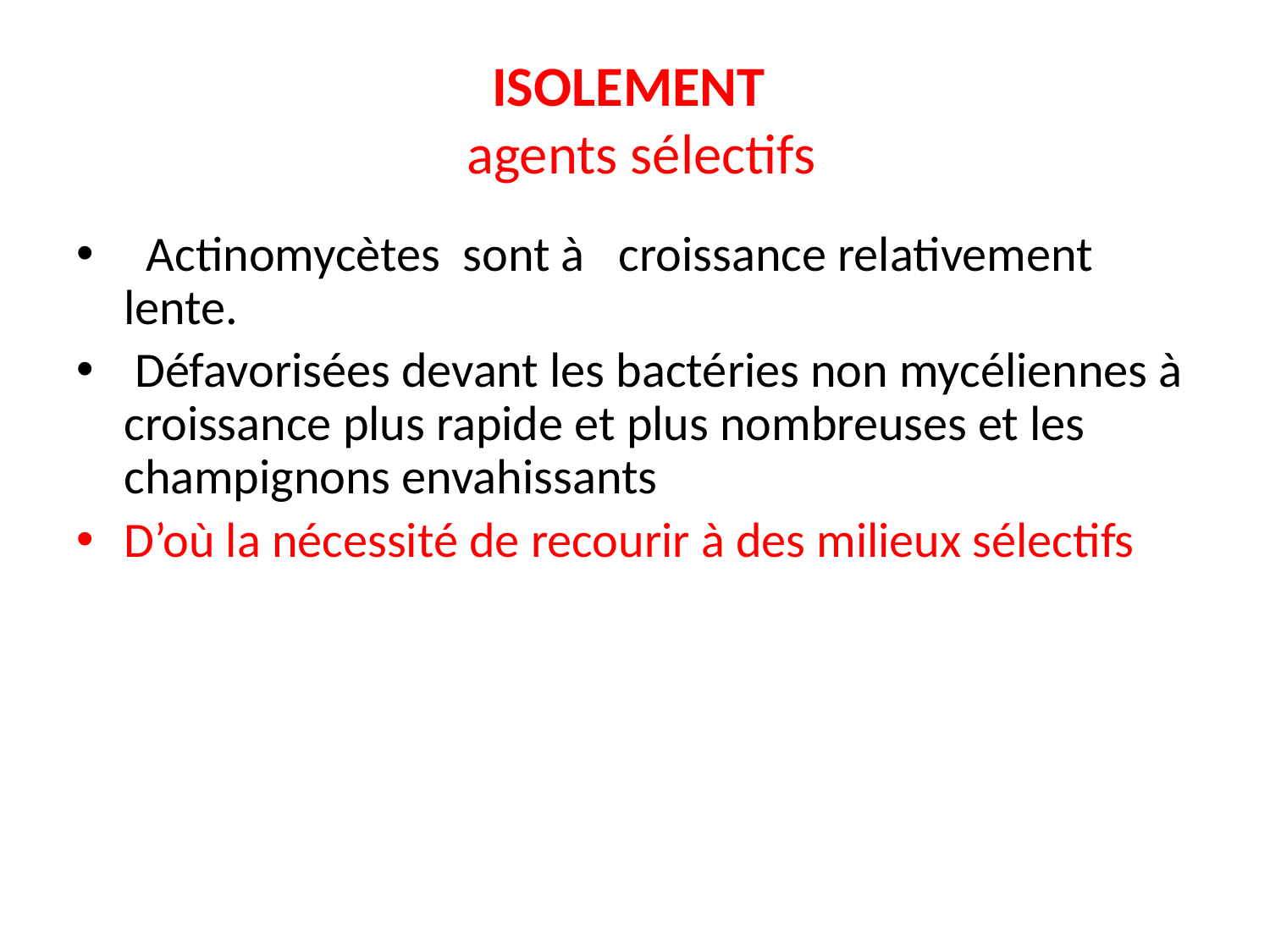

# ISOLEMENT agents sélectifs
  Actinomycètes  sont à   croissance relativement lente.
 Défavorisées devant les bactéries non mycéliennes à croissance plus rapide et plus nombreuses et les champignons envahissants
D’où la nécessité de recourir à des milieux sélectifs